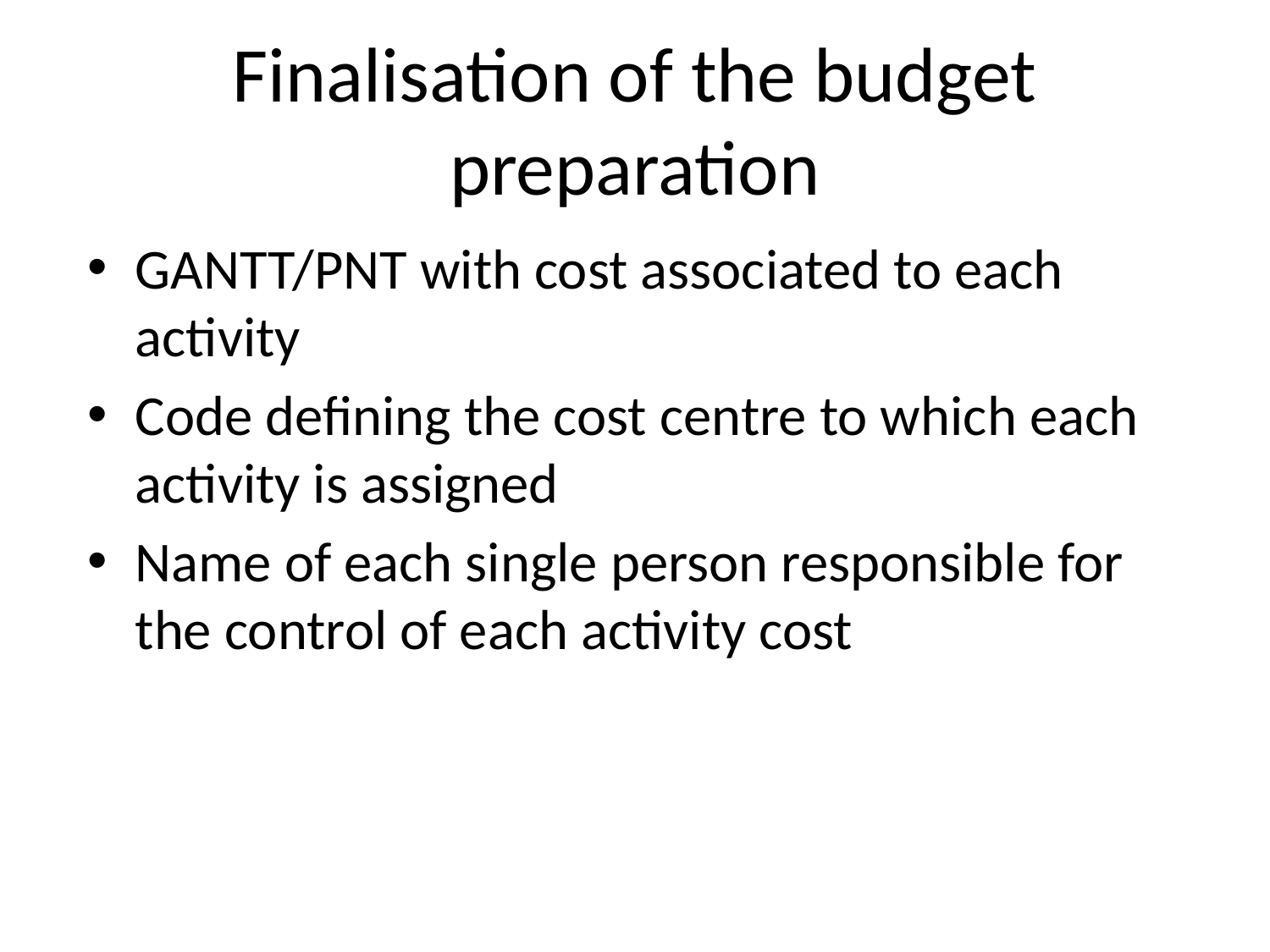

# Finalisation of the budget preparation
GANTT/PNT with cost associated to each activity
Code defining the cost centre to which each activity is assigned
Name of each single person responsible for the control of each activity cost